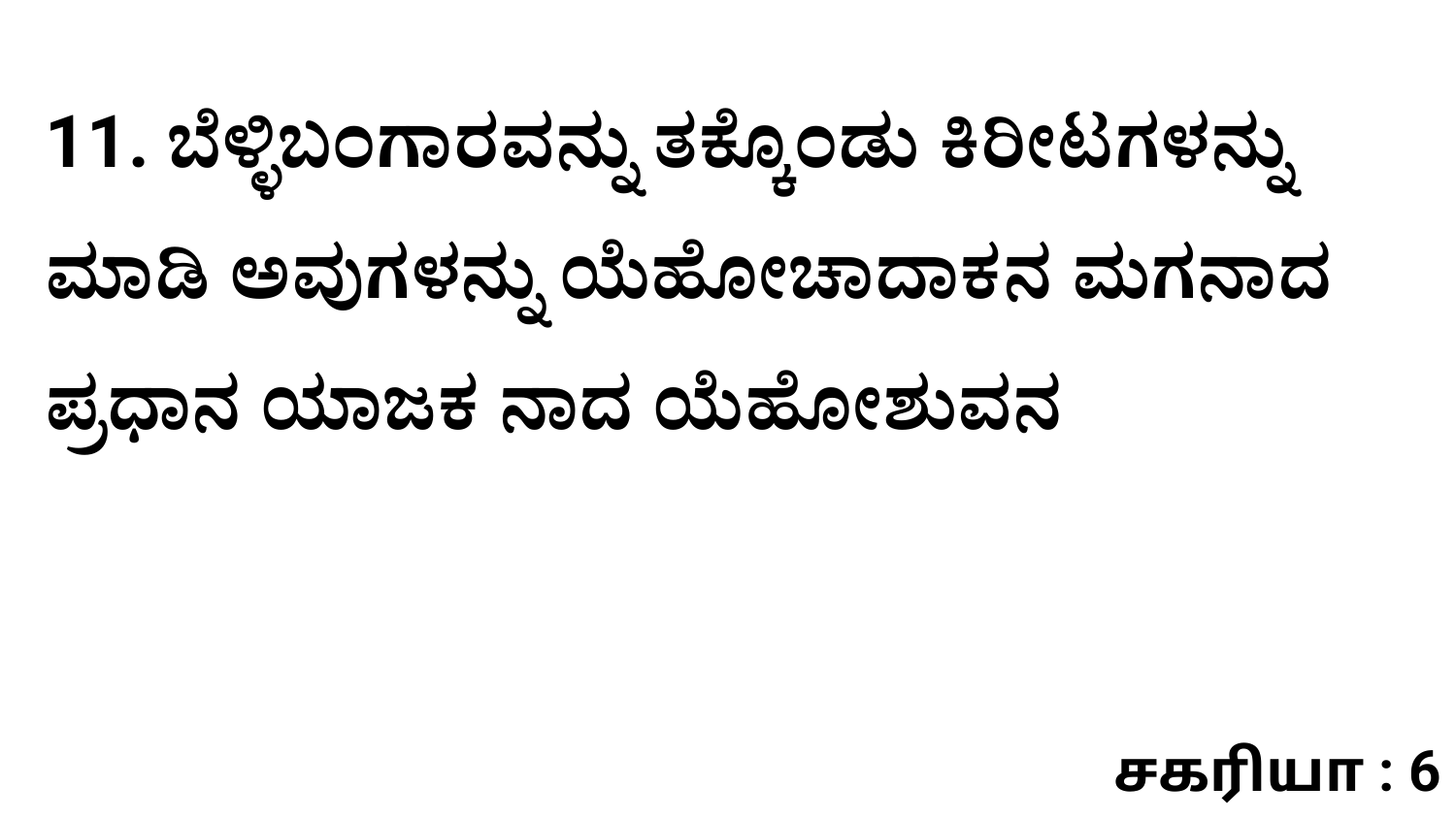

11. ಬೆಳ್ಳಿಬಂಗಾರವನ್ನು ತಕ್ಕೊಂಡು ಕಿರೀಟಗಳನ್ನು ಮಾಡಿ ಅವುಗಳನ್ನು ಯೆಹೋಚಾದಾಕನ ಮಗನಾದ ಪ್ರಧಾನ ಯಾಜಕ ನಾದ ಯೆಹೋಶುವನ
சகரியா : 6